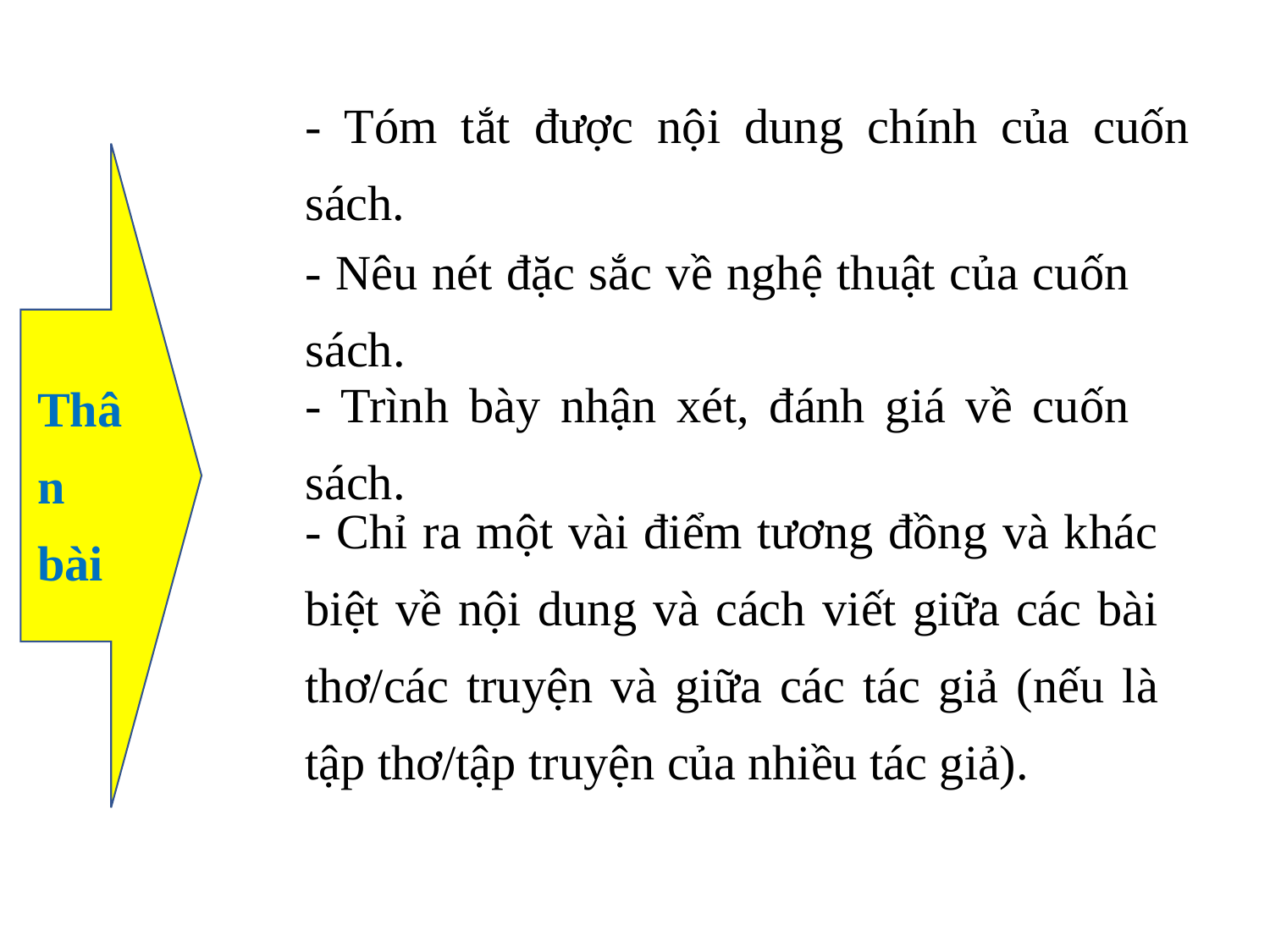

- Tóm tắt được nội dung chính của cuốn sách.
Thân bài
- Nêu nét đặc sắc về nghệ thuật của cuốn sách.
- Trình bày nhận xét, đánh giá về cuốn sách.
- Chỉ ra một vài điểm tương đồng và khác biệt về nội dung và cách viết giữa các bài thơ/các truyện và giữa các tác giả (nếu là tập thơ/tập truyện của nhiều tác giả).